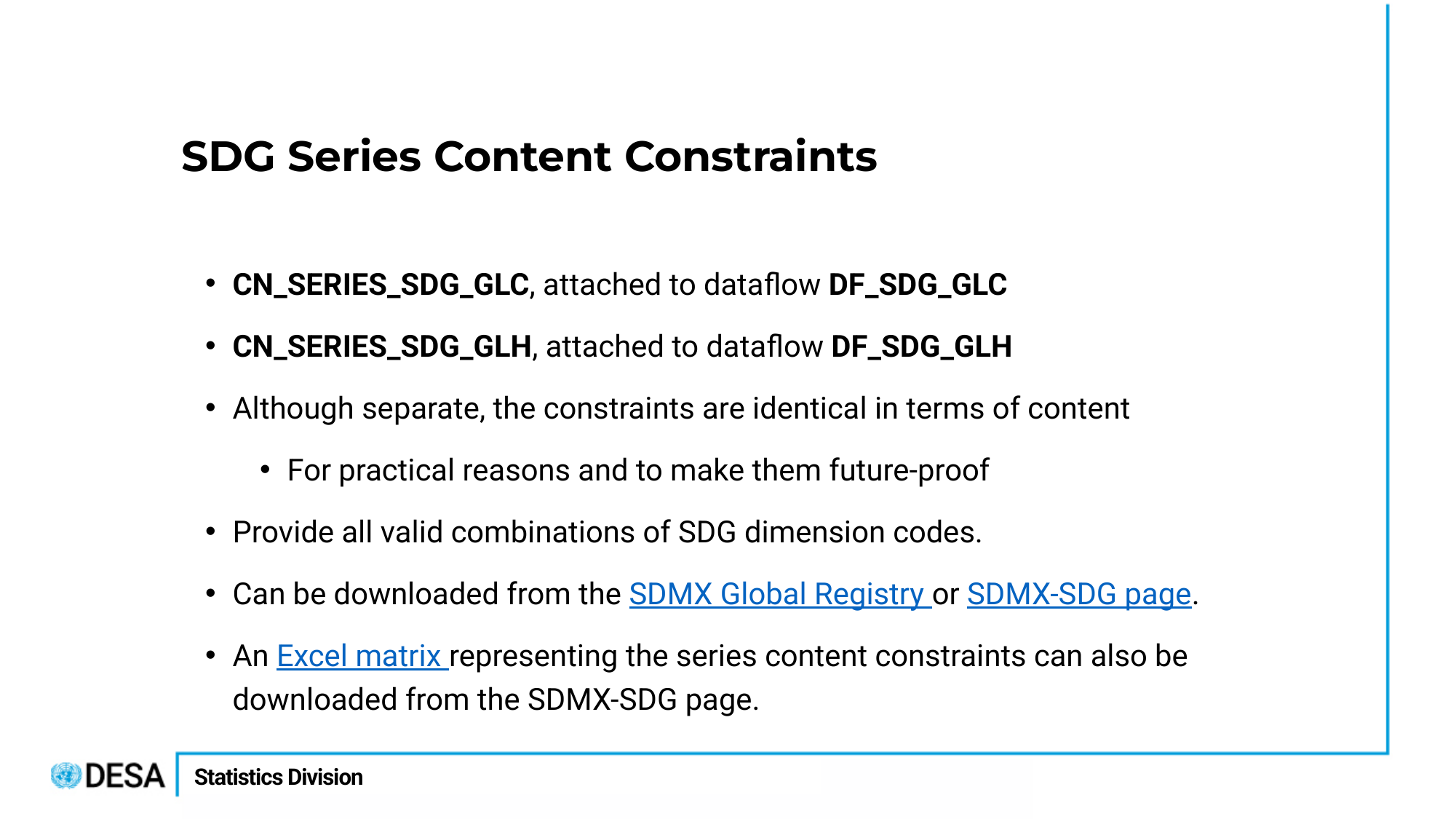

# SDG Series Content Constraints
CN_SERIES_SDG_GLC, attached to dataflow DF_SDG_GLC
CN_SERIES_SDG_GLH, attached to dataflow DF_SDG_GLH
Although separate, the constraints are identical in terms of content
For practical reasons and to make them future-proof
Provide all valid combinations of SDG dimension codes.
Can be downloaded from the SDMX Global Registry or SDMX-SDG page.
An Excel matrix representing the series content constraints can also be downloaded from the SDMX-SDG page.